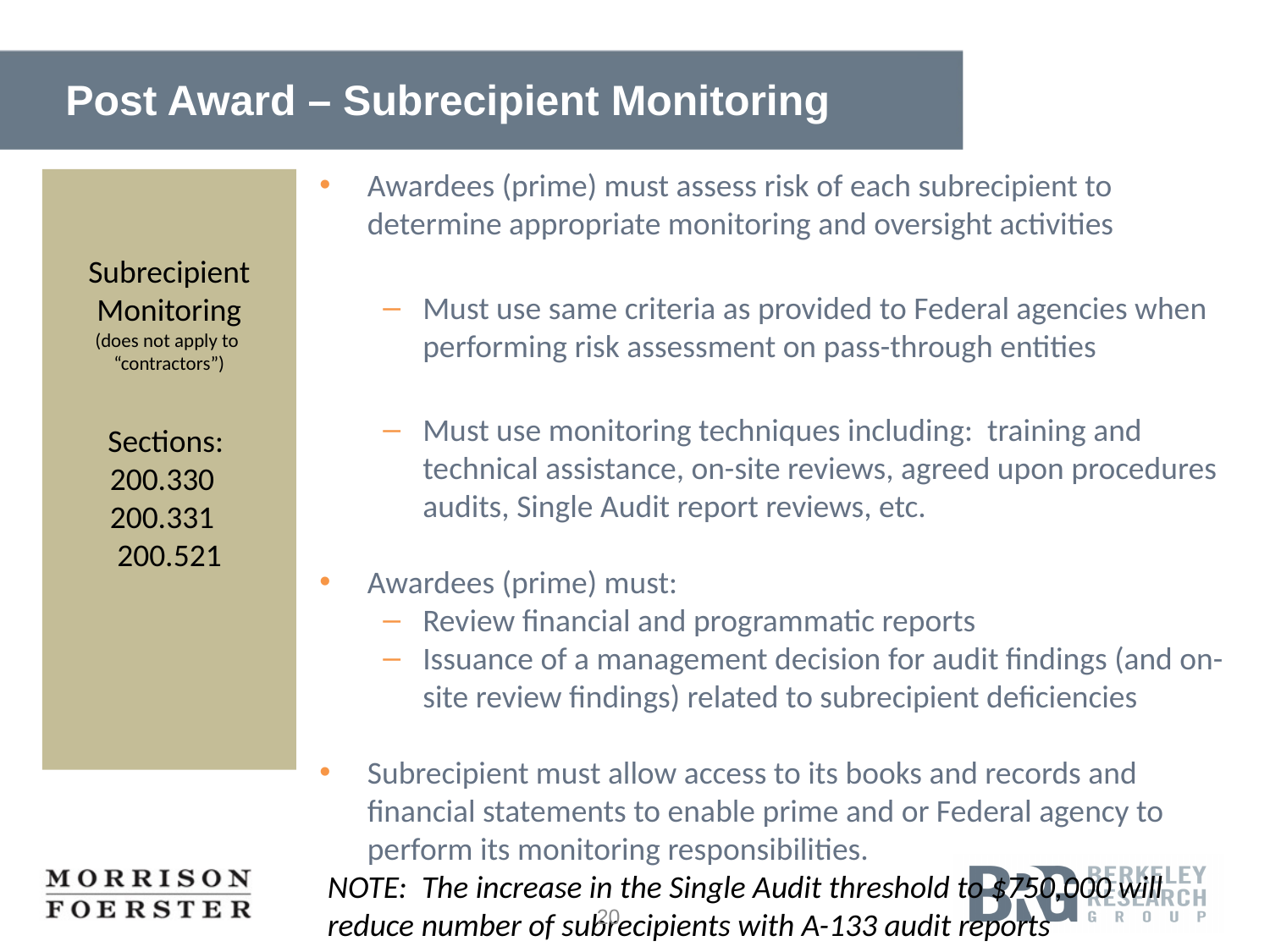

# Post Award – Subrecipient Monitoring
Awardees (prime) must assess risk of each subrecipient to determine appropriate monitoring and oversight activities

Must use same criteria as provided to Federal agencies when performing risk assessment on pass-through entities

Must use monitoring techniques including:  training and technical assistance, on-site reviews, agreed upon procedures audits, Single Audit report reviews, etc.

Awardees (prime) must:
Review financial and programmatic reports
Issuance of a management decision for audit findings (and on-site review findings) related to subrecipient deficiencies

Subrecipient must allow access to its books and records and financial statements to enable prime and or Federal agency to perform its monitoring responsibilities.
NOTE:  The increase in the Single Audit threshold to $750,000 will reduce number of subrecipients with A-133 audit reports

Subrecipient Monitoring
(does not apply to  “contractors”)

Sections:  200.330   200.331   200.521

20